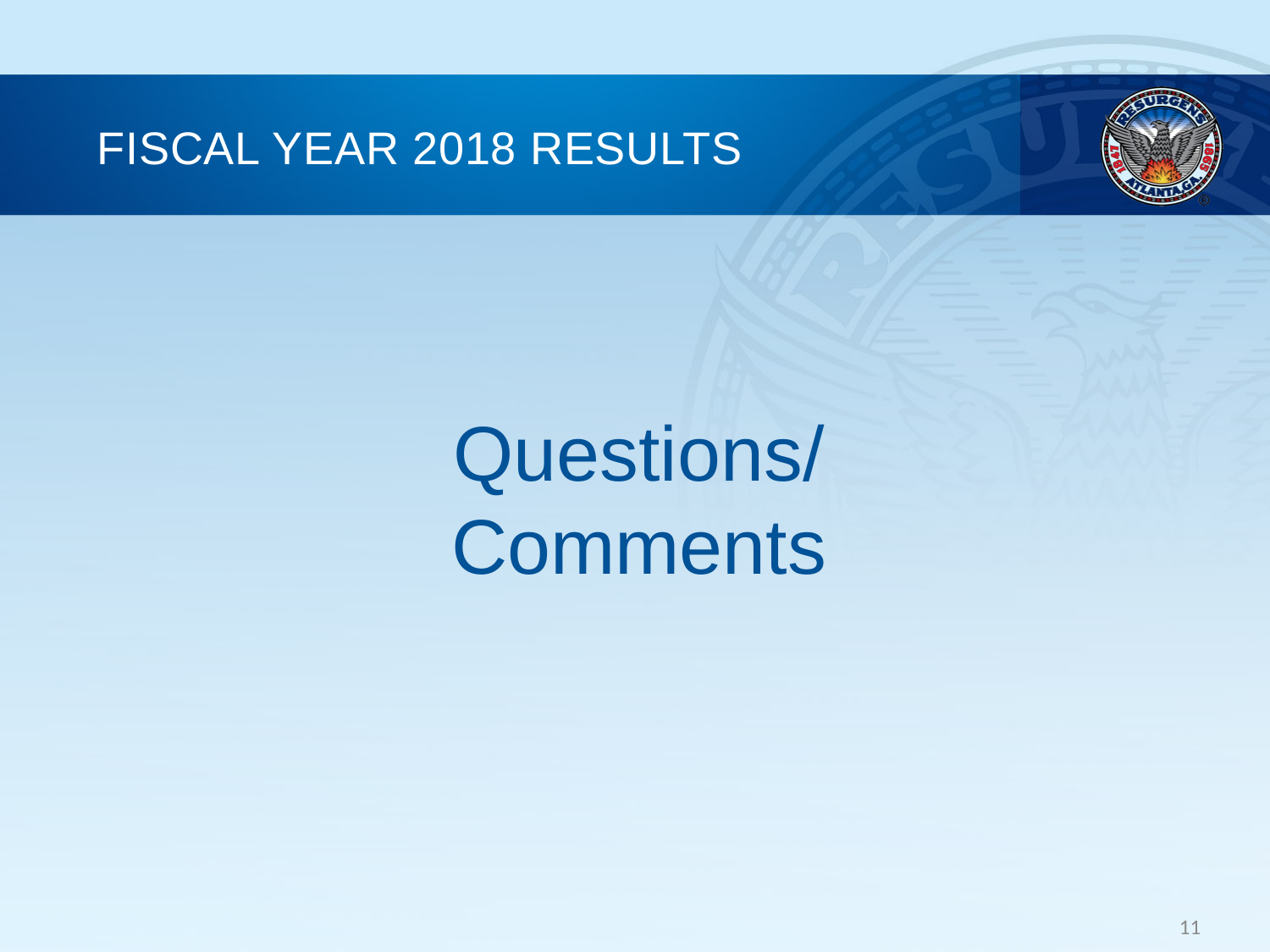

# Fiscal year 2018 results
Questions/Comments
11